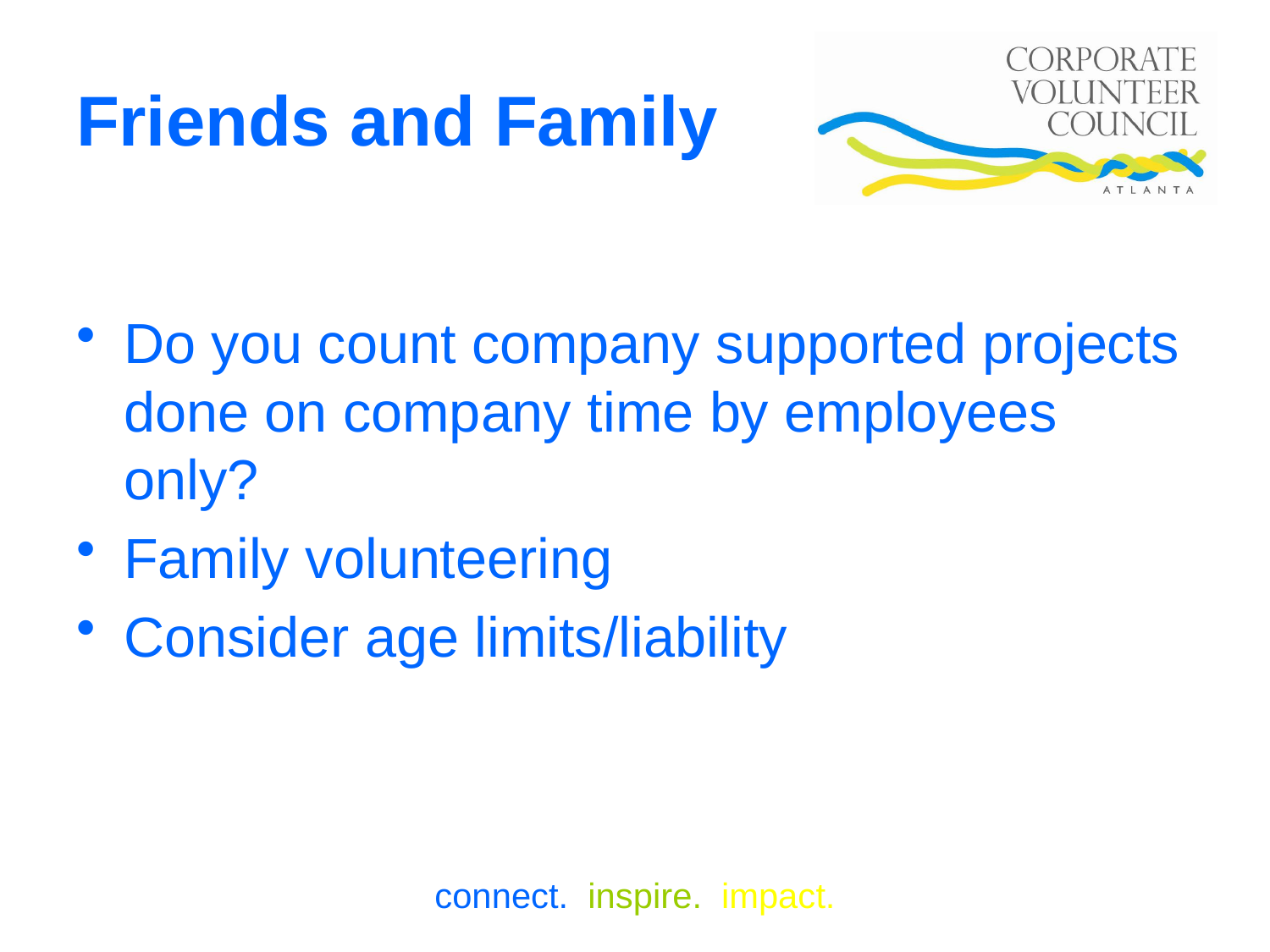

# Friends and Family

Do you count company supported projects done on company time by employees only?
Family volunteering
Consider age limits/liability

connect.  inspire.  impact.